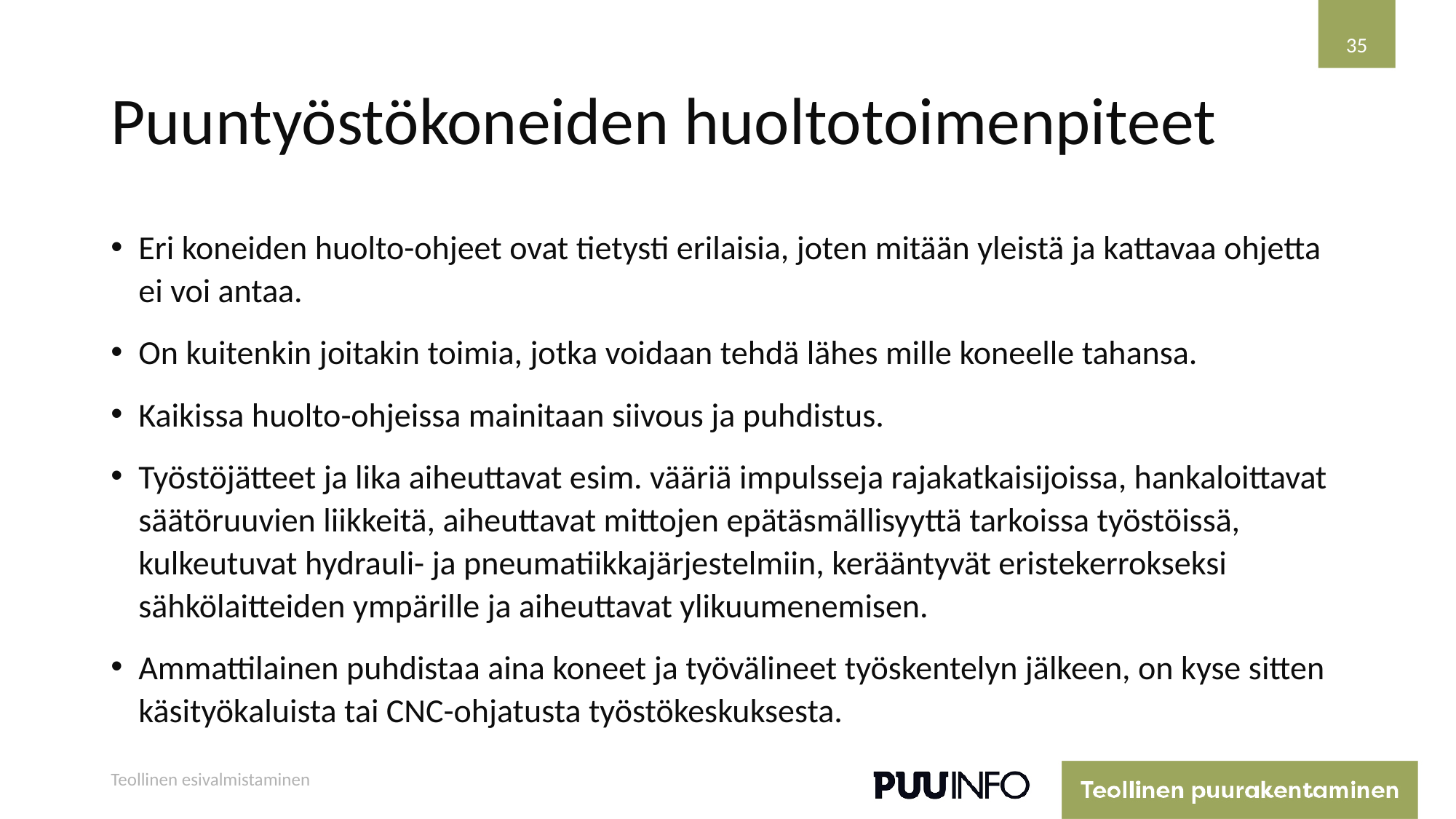

35
# Puuntyöstökoneiden huoltotoimenpiteet
Eri koneiden huolto-ohjeet ovat tietysti erilaisia, joten mitään yleistä ja kattavaa ohjetta ei voi antaa.
On kuitenkin joitakin toimia, jotka voidaan tehdä lähes mille koneelle tahansa.
Kaikissa huolto-ohjeissa mainitaan siivous ja puhdistus.
Työstöjätteet ja lika aiheuttavat esim. vääriä impulsseja rajakatkaisijoissa, hankaloittavat säätöruuvien liikkeitä, aiheuttavat mittojen epätäsmällisyyttä tarkoissa työstöissä, kulkeutuvat hydrauli- ja pneumatiikkajärjestelmiin, kerääntyvät eristekerrokseksi sähkölaitteiden ympärille ja aiheuttavat ylikuumenemisen.
Ammattilainen puhdistaa aina koneet ja työvälineet työskentelyn jälkeen, on kyse sitten käsityökaluista tai CNC-ohjatusta työstökeskuksesta.

Teollinen esivalmistaminen